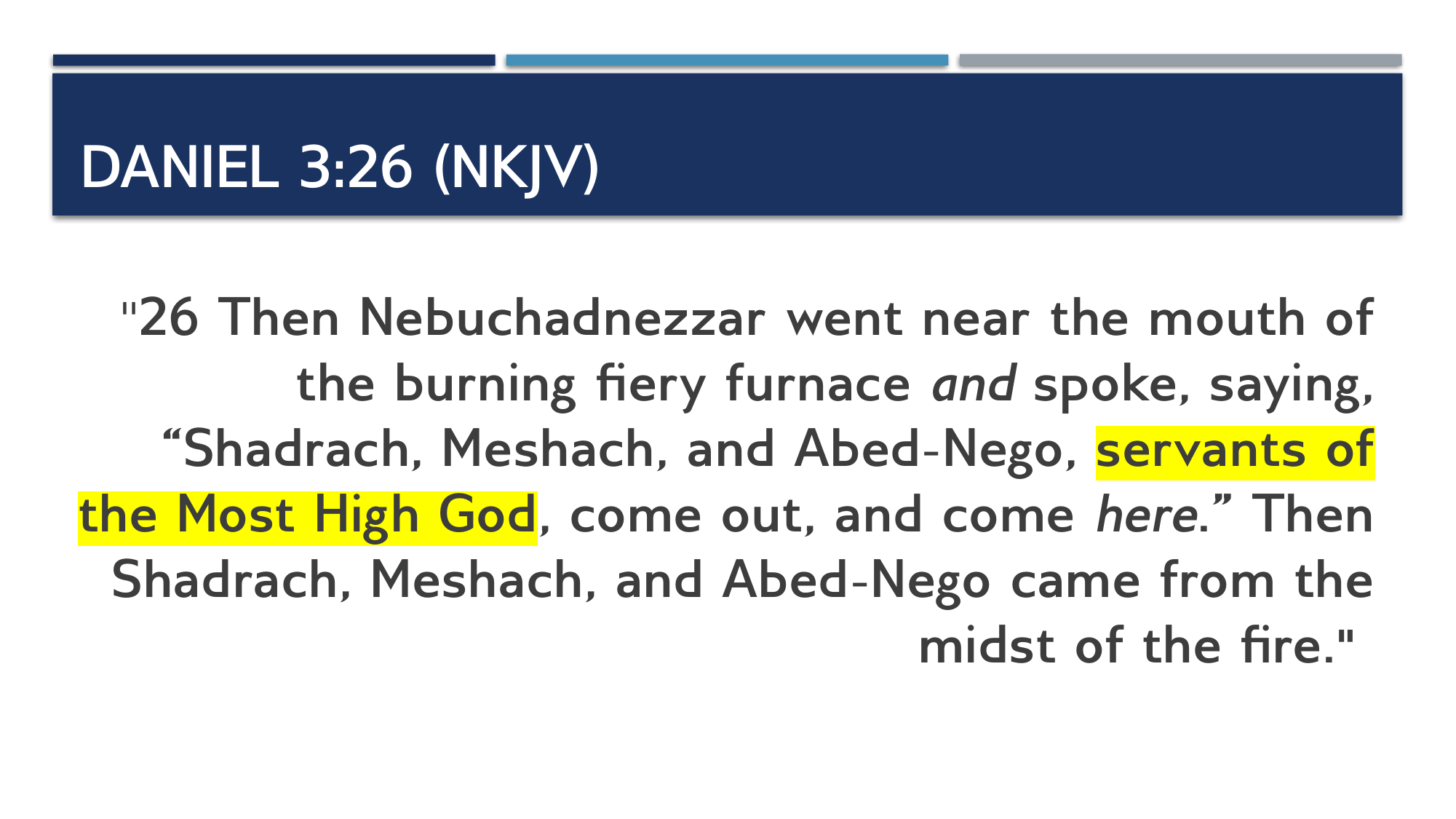

# Daniel 3:26 (NKJV)
"26 Then Nebuchadnezzar went near the mouth of the burning fiery furnace and spoke, saying, “Shadrach, Meshach, and Abed-Nego, servants of the Most High God, come out, and come here.” Then Shadrach, Meshach, and Abed-Nego came from the midst of the fire."